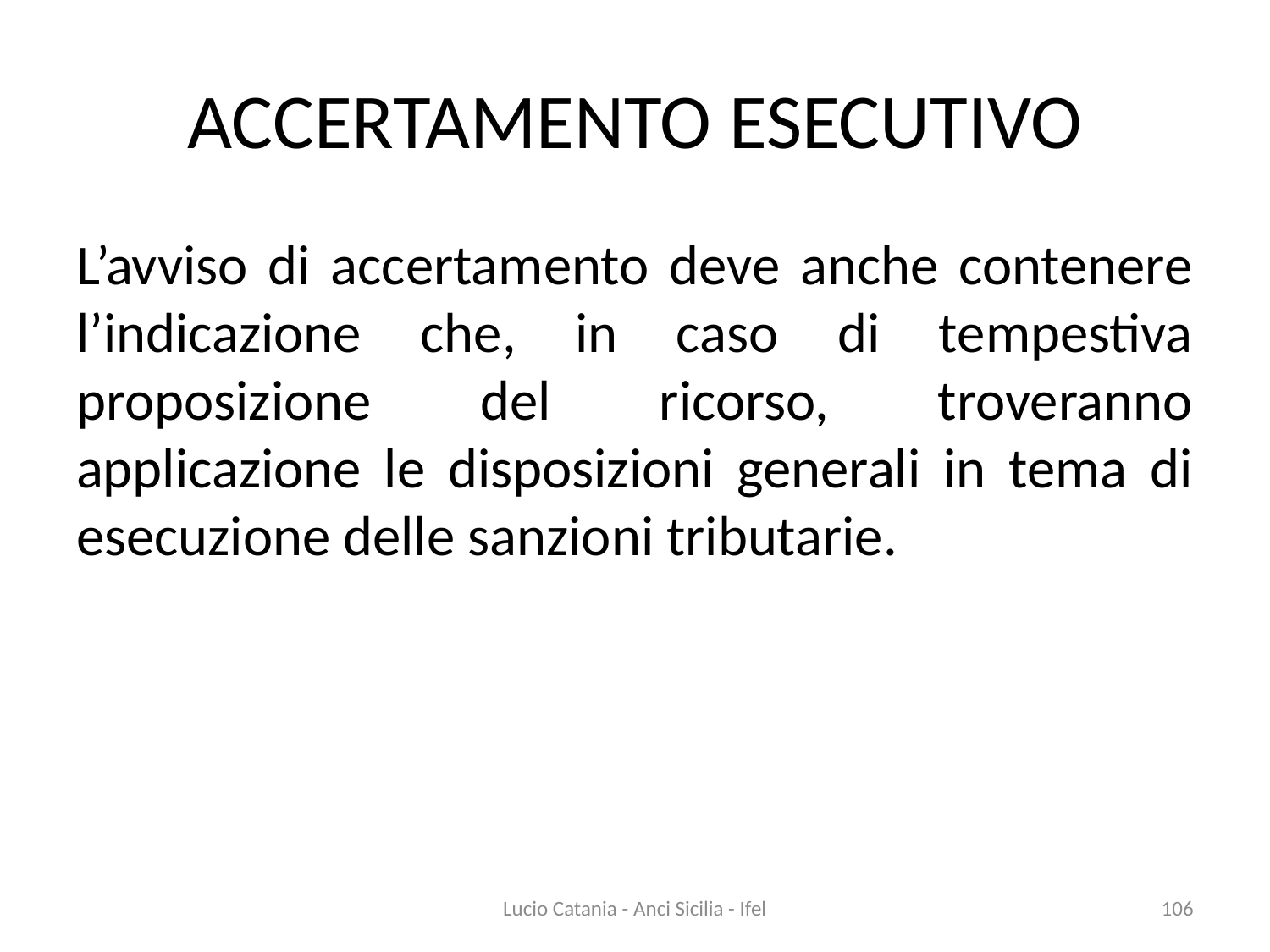

# ACCERTAMENTO ESECUTIVO
L’avviso di accertamento deve anche contenere l’indicazione che, in caso di tempestiva proposizione del ricorso, troveranno applicazione le disposizioni generali in tema di esecuzione delle sanzioni tributarie.
Lucio Catania - Anci Sicilia - Ifel
106